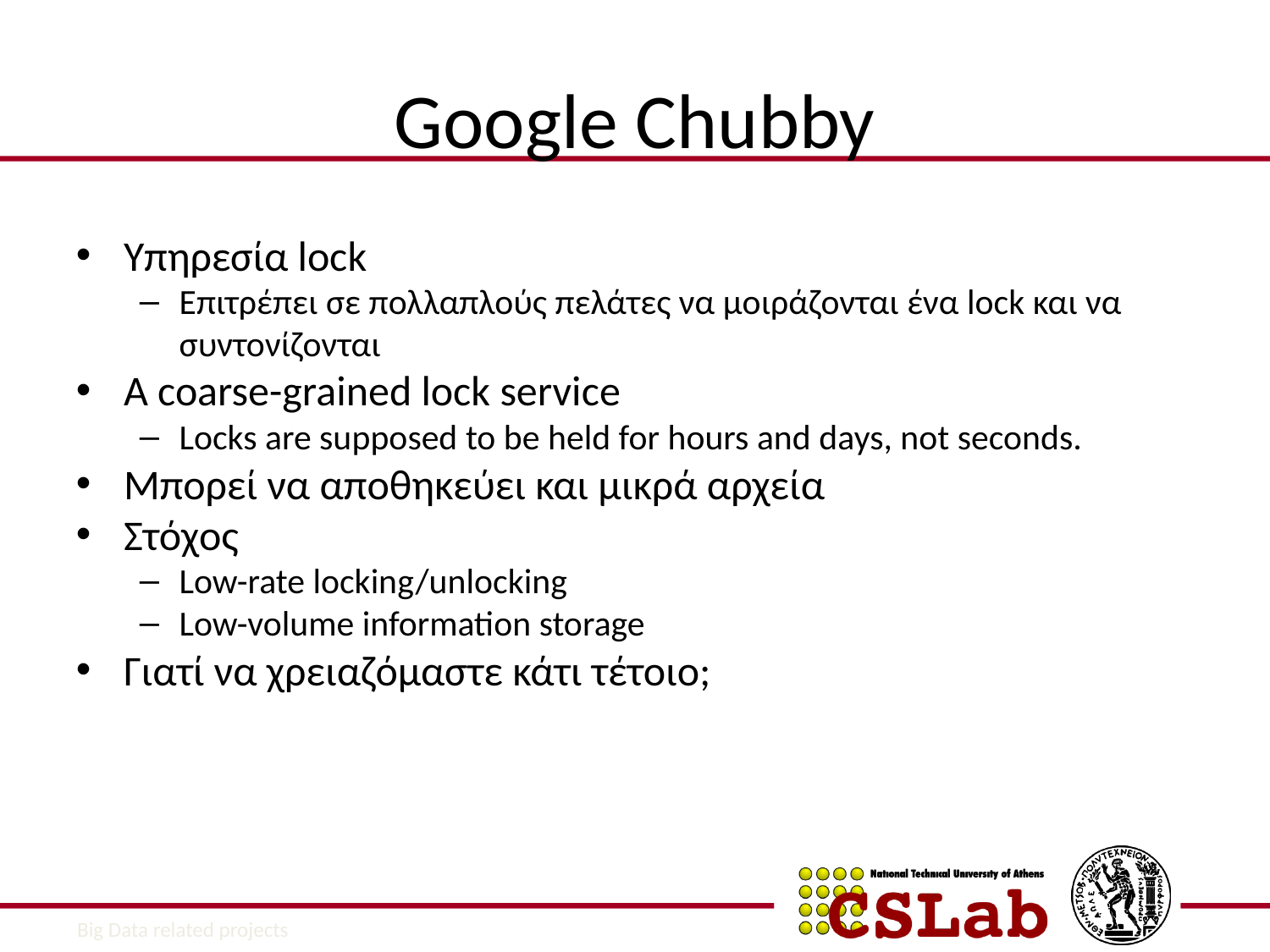

Google Chubby
Υπηρεσία lock
Επιτρέπει σε πολλαπλούς πελάτες να μοιράζονται ένα lock και να συντονίζονται
A coarse-grained lock service
Locks are supposed to be held for hours and days, not seconds.
Μπορεί να αποθηκεύει και μικρά αρχεία
Στόχος
Low-rate locking/unlocking
Low-volume information storage
Γιατί να χρειαζόμαστε κάτι τέτοιο;